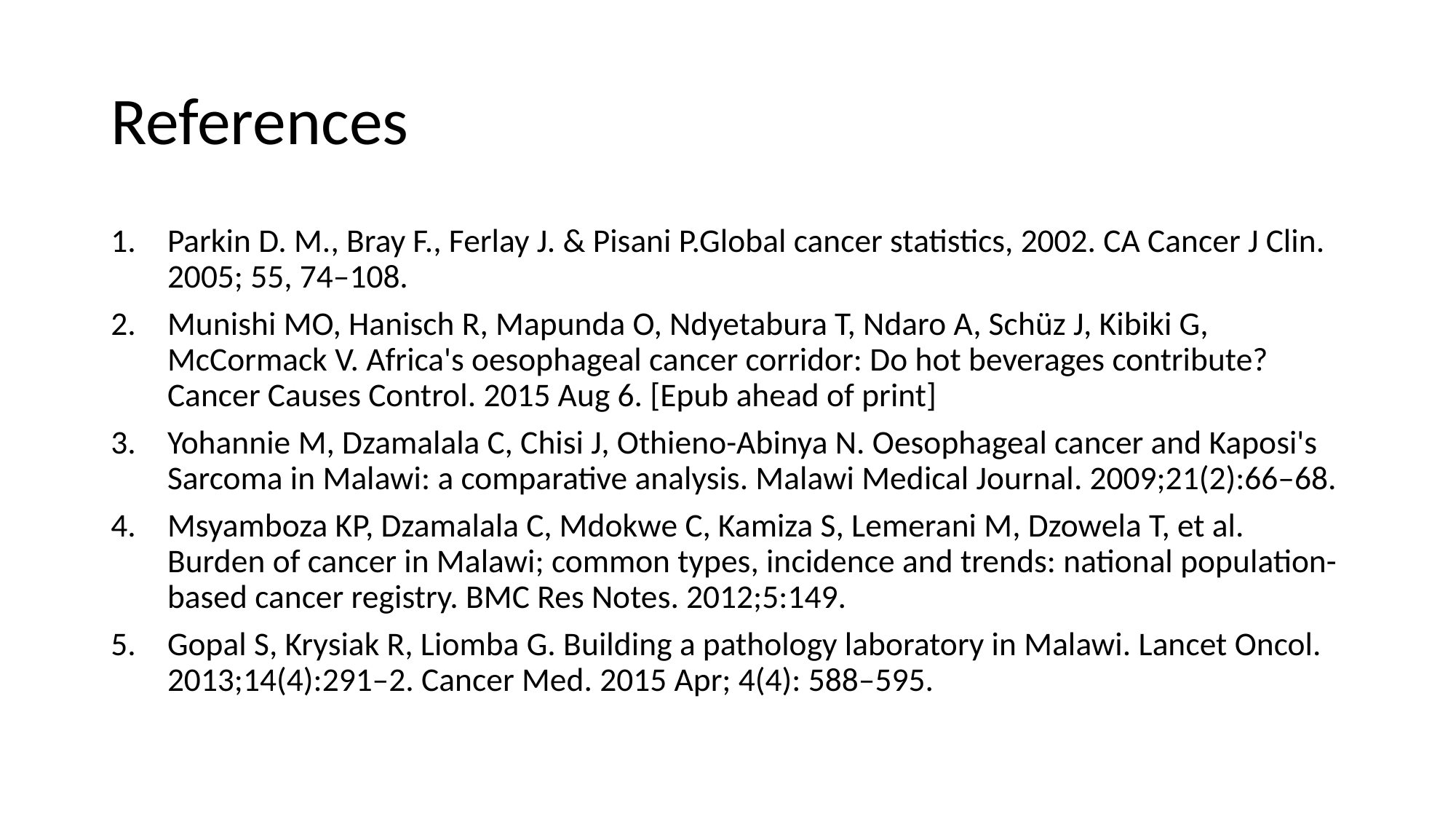

# References
Parkin D. M., Bray F., Ferlay J. & Pisani P.Global cancer statistics, 2002. CA Cancer J Clin. 2005; 55, 74–108.
Munishi MO, Hanisch R, Mapunda O, Ndyetabura T, Ndaro A, Schüz J, Kibiki G, McCormack V. Africa's oesophageal cancer corridor: Do hot beverages contribute? Cancer Causes Control. 2015 Aug 6. [Epub ahead of print]
Yohannie M, Dzamalala C, Chisi J, Othieno-Abinya N. Oesophageal cancer and Kaposi's Sarcoma in Malawi: a comparative analysis. Malawi Medical Journal. 2009;21(2):66–68.
Msyamboza KP, Dzamalala C, Mdokwe C, Kamiza S, Lemerani M, Dzowela T, et al. Burden of cancer in Malawi; common types, incidence and trends: national population-based cancer registry. BMC Res Notes. 2012;5:149.
Gopal S, Krysiak R, Liomba G. Building a pathology laboratory in Malawi. Lancet Oncol. 2013;14(4):291–2. Cancer Med. 2015 Apr; 4(4): 588–595.